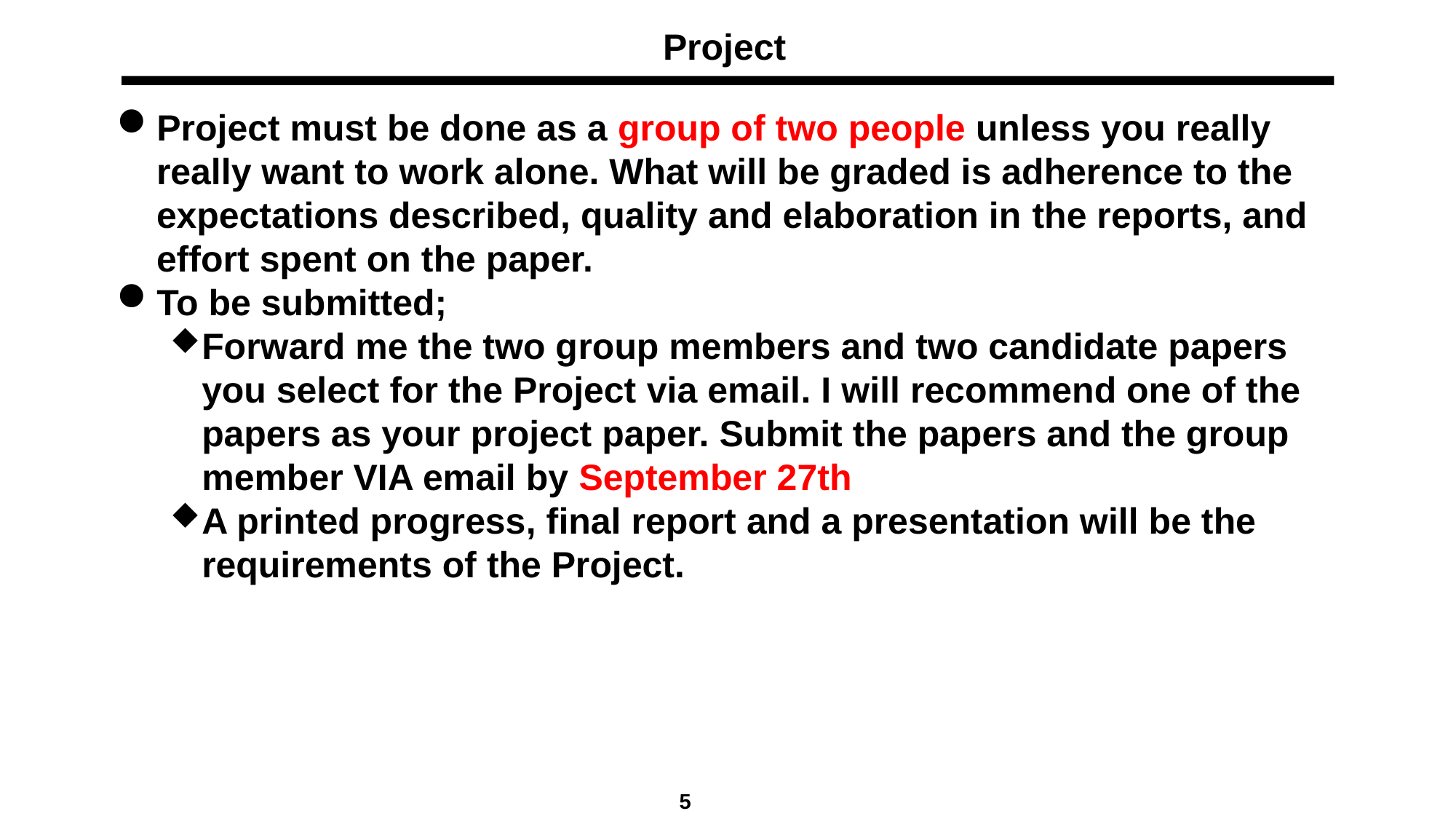

# Project
Project must be done as a group of two people unless you really really want to work alone. What will be graded is adherence to the expectations described, quality and elaboration in the reports, and effort spent on the paper.
To be submitted;
Forward me the two group members and two candidate papers you select for the Project via email. I will recommend one of the papers as your project paper. Submit the papers and the group member VIA email by September 27th
A printed progress, final report and a presentation will be the requirements of the Project.
5